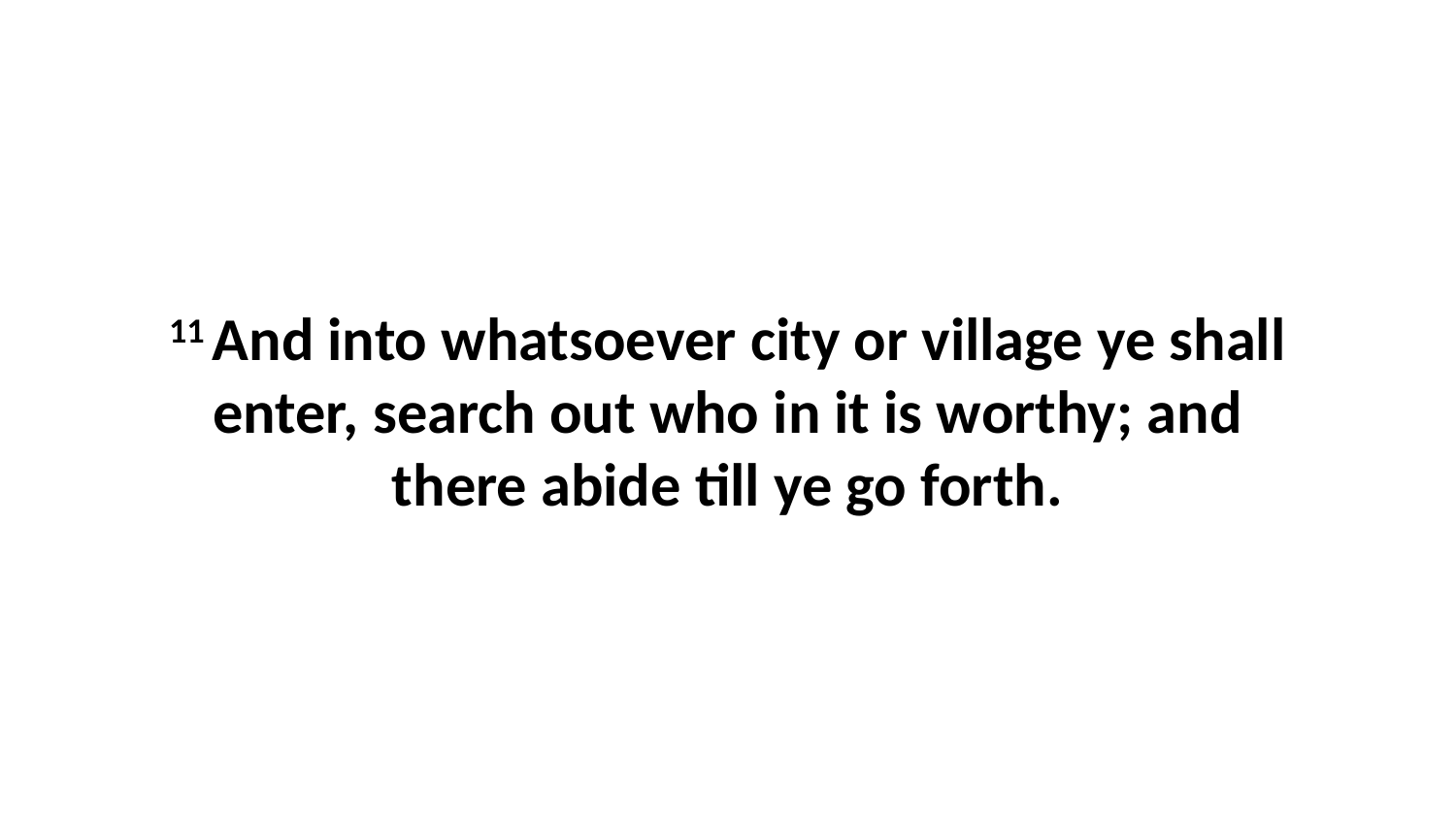

11 And into whatsoever city or village ye shall enter, search out who in it is worthy; and there abide till ye go forth.